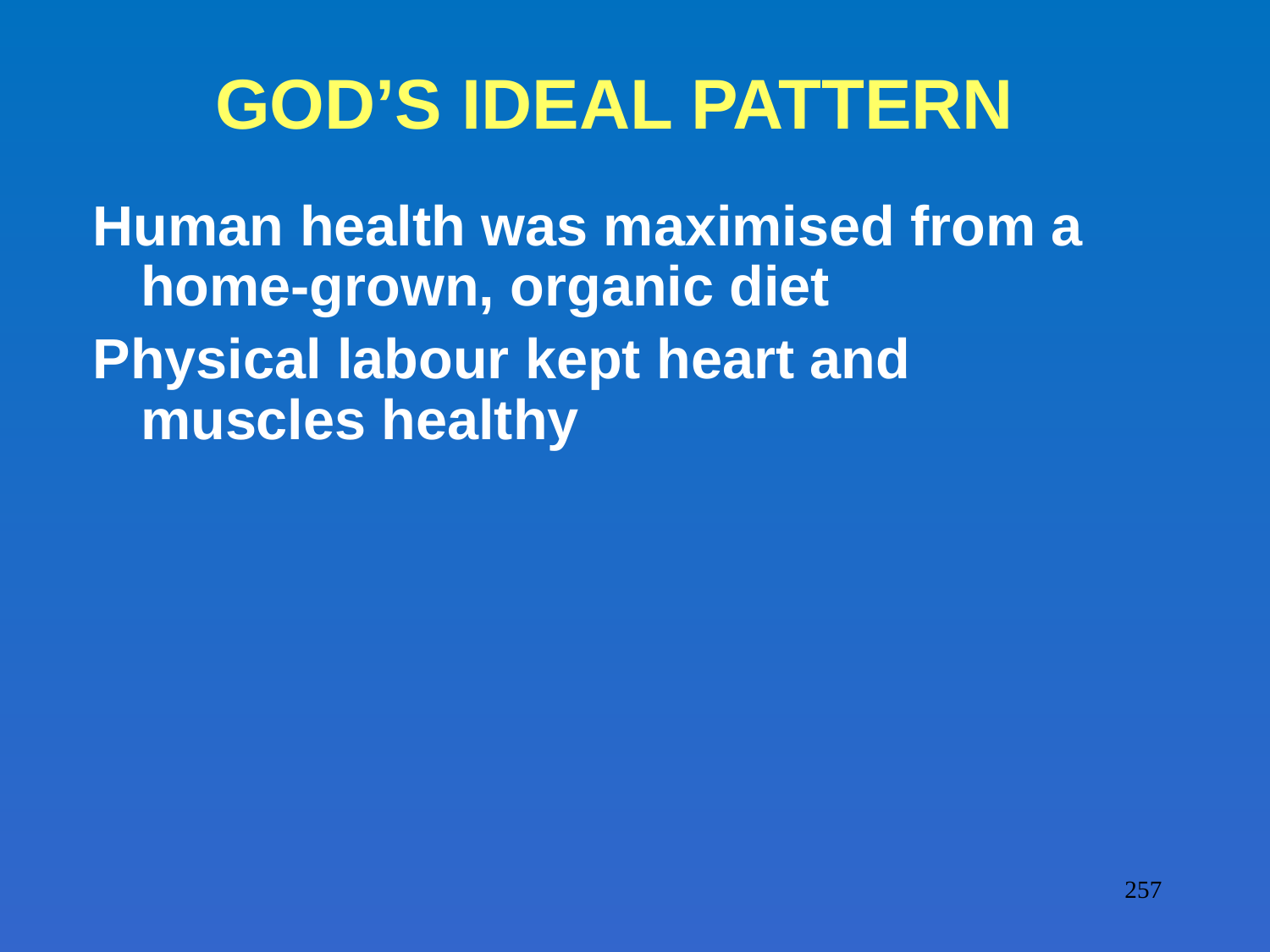

# GOD’S IDEAL PATTERN
Human health was maximised from a home-grown, organic diet
Physical labour kept heart and muscles healthy
257